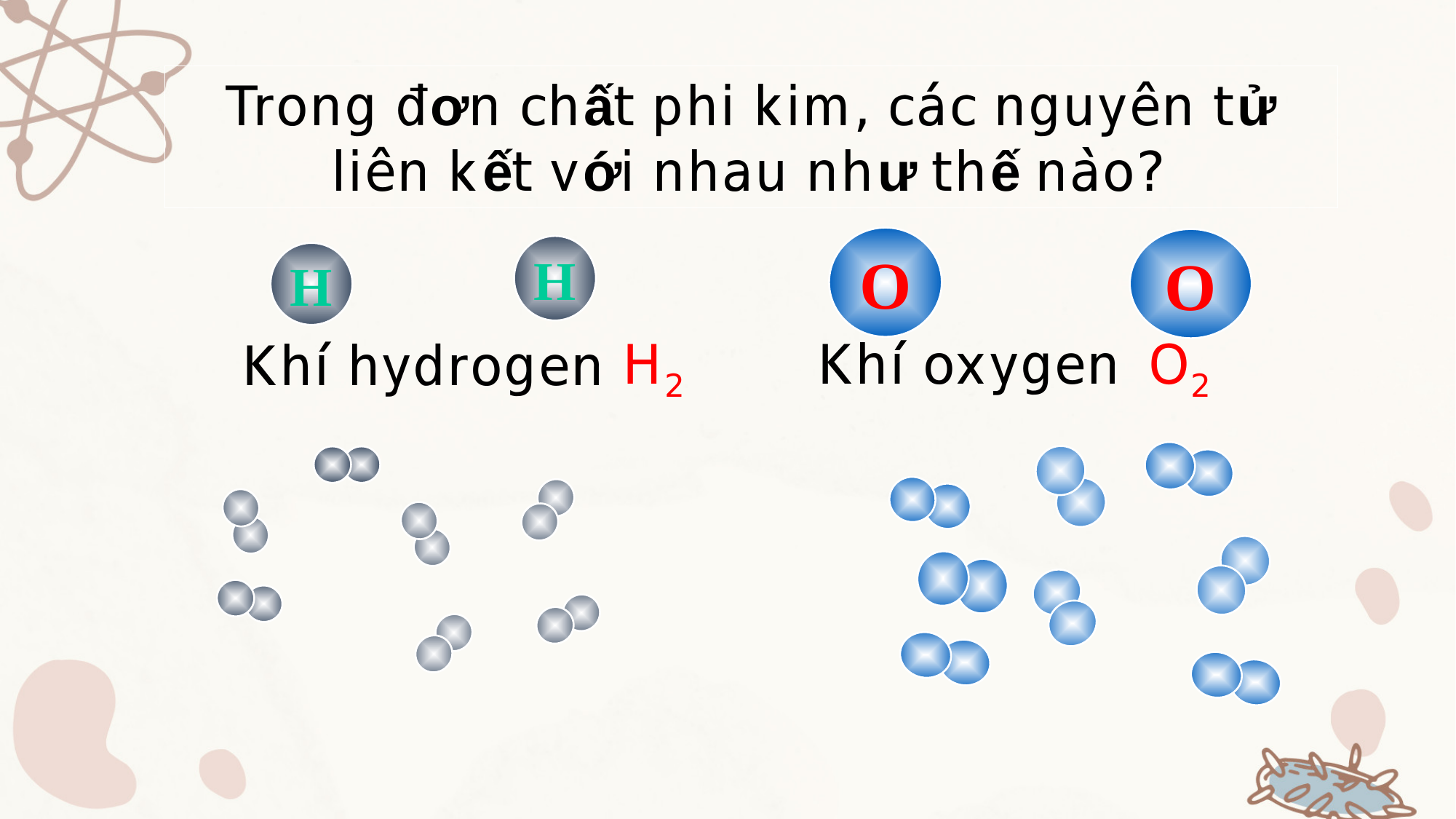

Trong đơn chất phi kim, các nguyên tử liên kết với nhau như thế nào?

O
O
H
H
H2
Khí oxygen
O2
Khí hydrogen